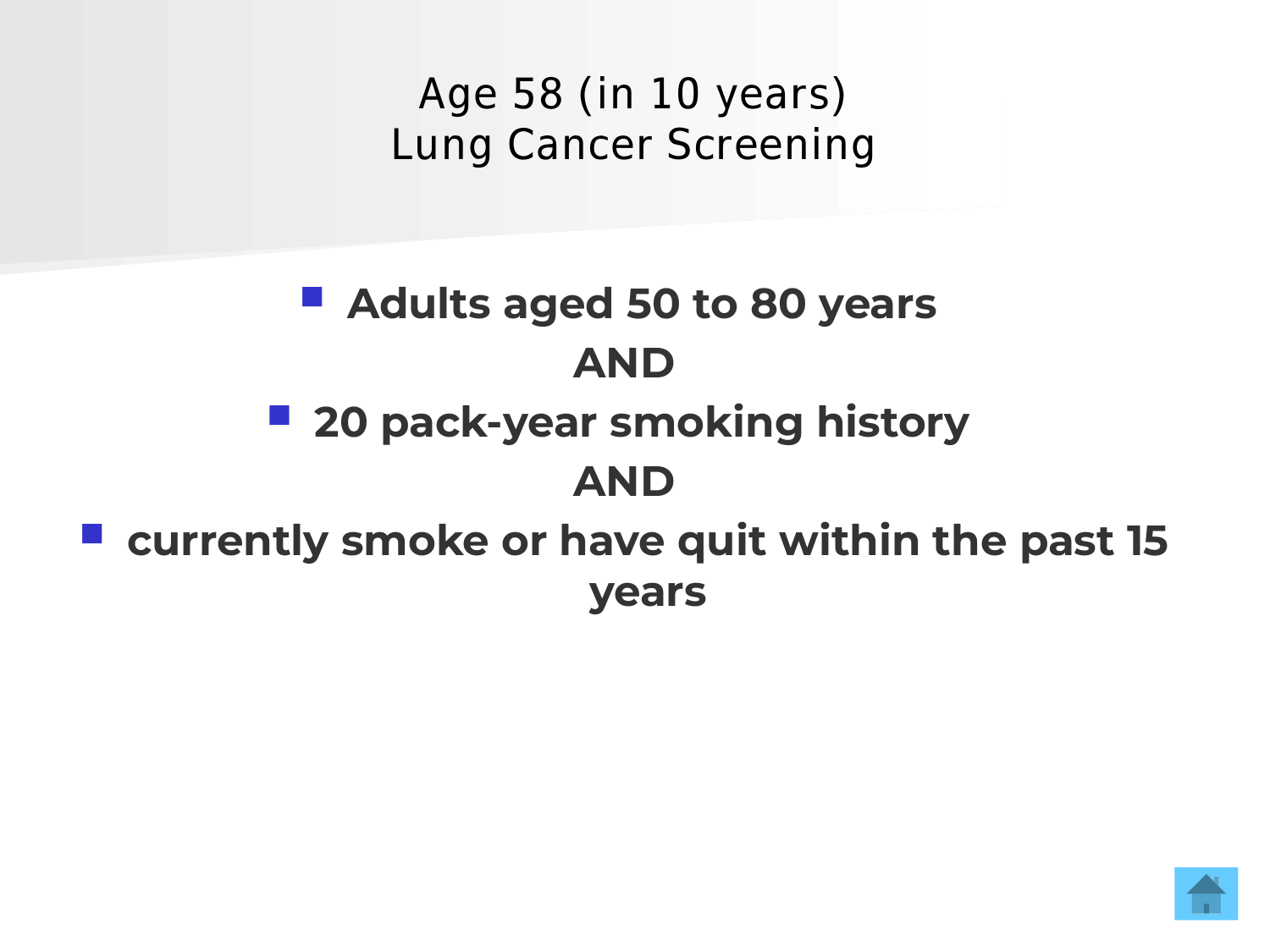

# Age 58 (in 10 years) Lung Cancer Screening
Adults aged 50 to 80 years
AND
20 pack-year smoking history
AND
currently smoke or have quit within the past 15 years